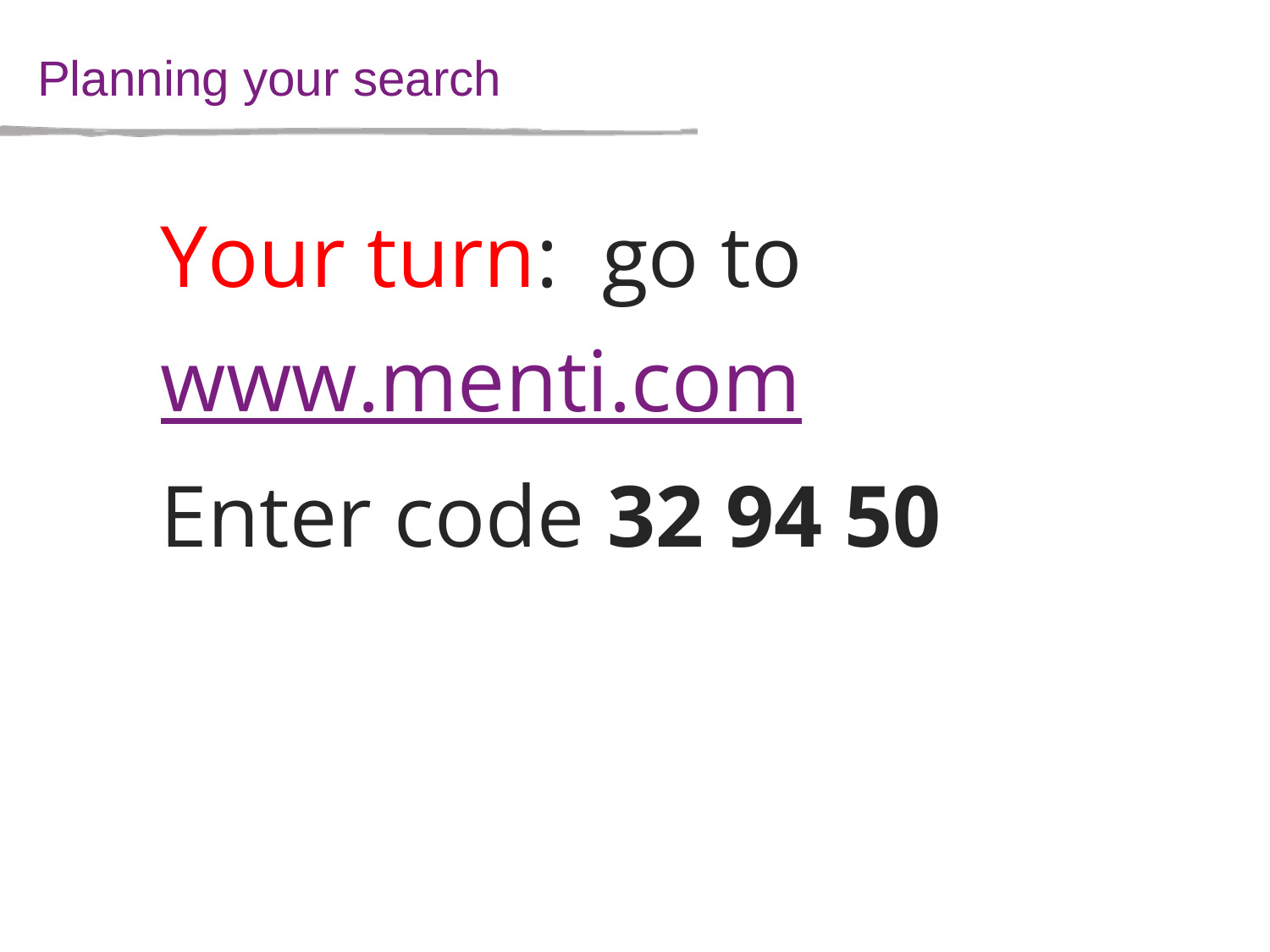

# Planning your search
Your turn:  go to www.menti.com
Enter code 32 94 50